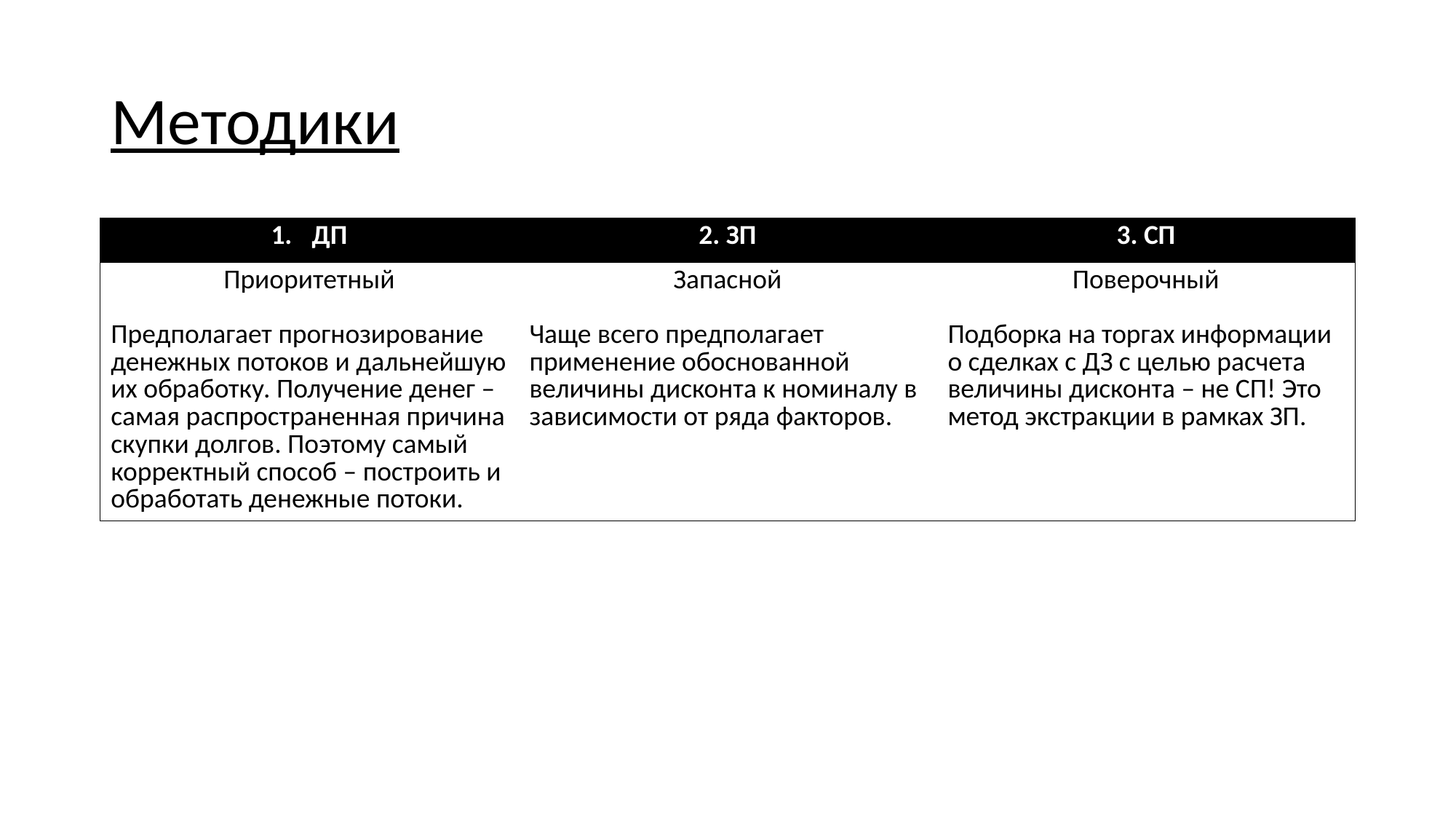

# Методики
| ДП | 2. ЗП | 3. СП |
| --- | --- | --- |
| Приоритетный Предполагает прогнозирование денежных потоков и дальнейшую их обработку. Получение денег – самая распространенная причина скупки долгов. Поэтому самый корректный способ – построить и обработать денежные потоки. | Запасной Чаще всего предполагает применение обоснованной величины дисконта к номиналу в зависимости от ряда факторов. | Поверочный Подборка на торгах информации о сделках с ДЗ с целью расчета величины дисконта – не СП! Это метод экстракции в рамках ЗП. |